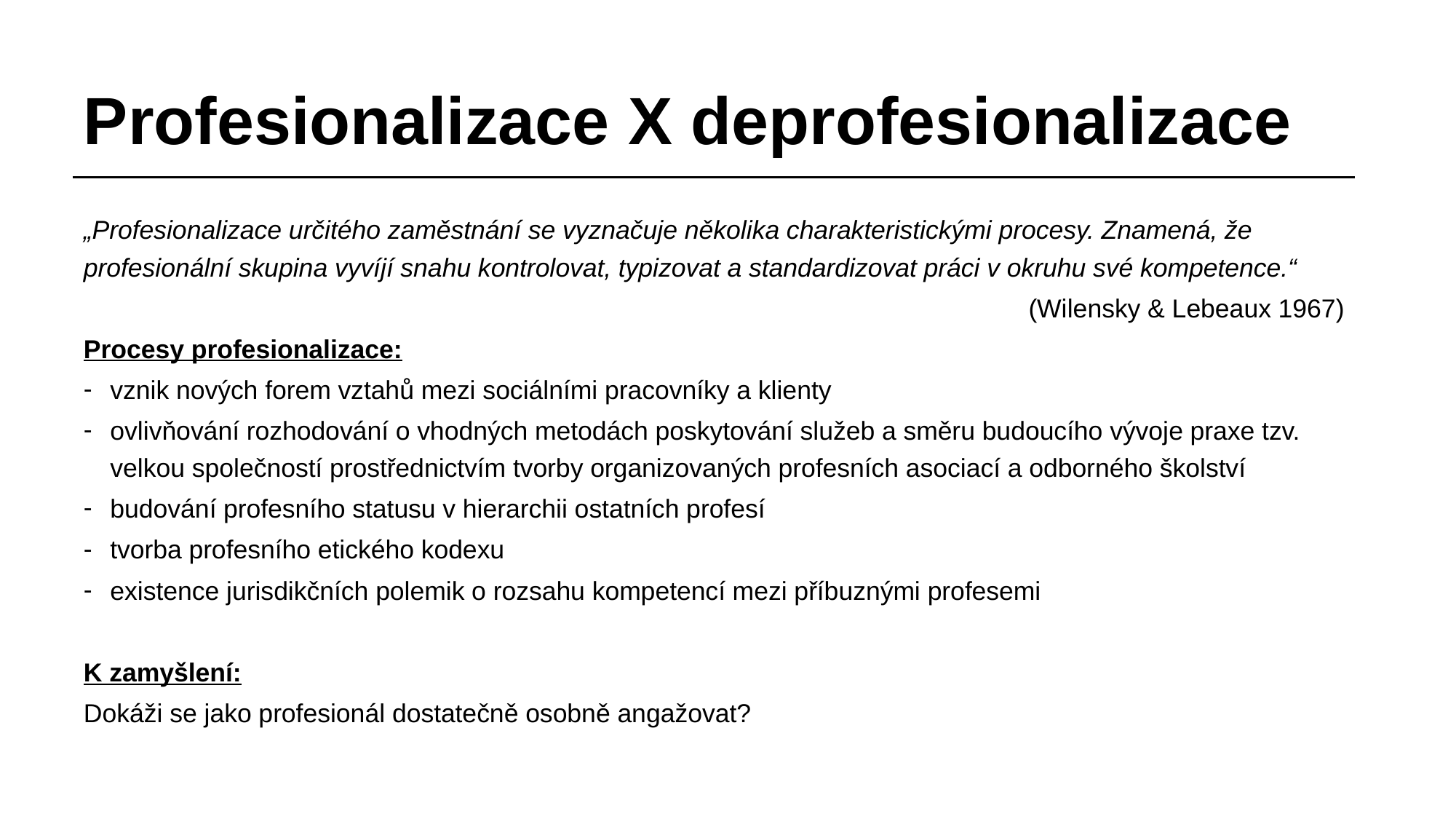

# Profesionalizace X deprofesionalizace
„Profesionalizace určitého zaměstnání se vyznačuje několika charakteristickými procesy. Znamená, že profesionální skupina vyvíjí snahu kontrolovat, typizovat a standardizovat práci v okruhu své kompetence.“
(Wilensky & Lebeaux 1967)
Procesy profesionalizace:
vznik nových forem vztahů mezi sociálními pracovníky a klienty
ovlivňování rozhodování o vhodných metodách poskytování služeb a směru budoucího vývoje praxe tzv. velkou společností prostřednictvím tvorby organizovaných profesních asociací a odborného školství
budování profesního statusu v hierarchii ostatních profesí
tvorba profesního etického kodexu
existence jurisdikčních polemik o rozsahu kompetencí mezi příbuznými profesemi

K zamyšlení:
Dokáži se jako profesionál dostatečně osobně angažovat?